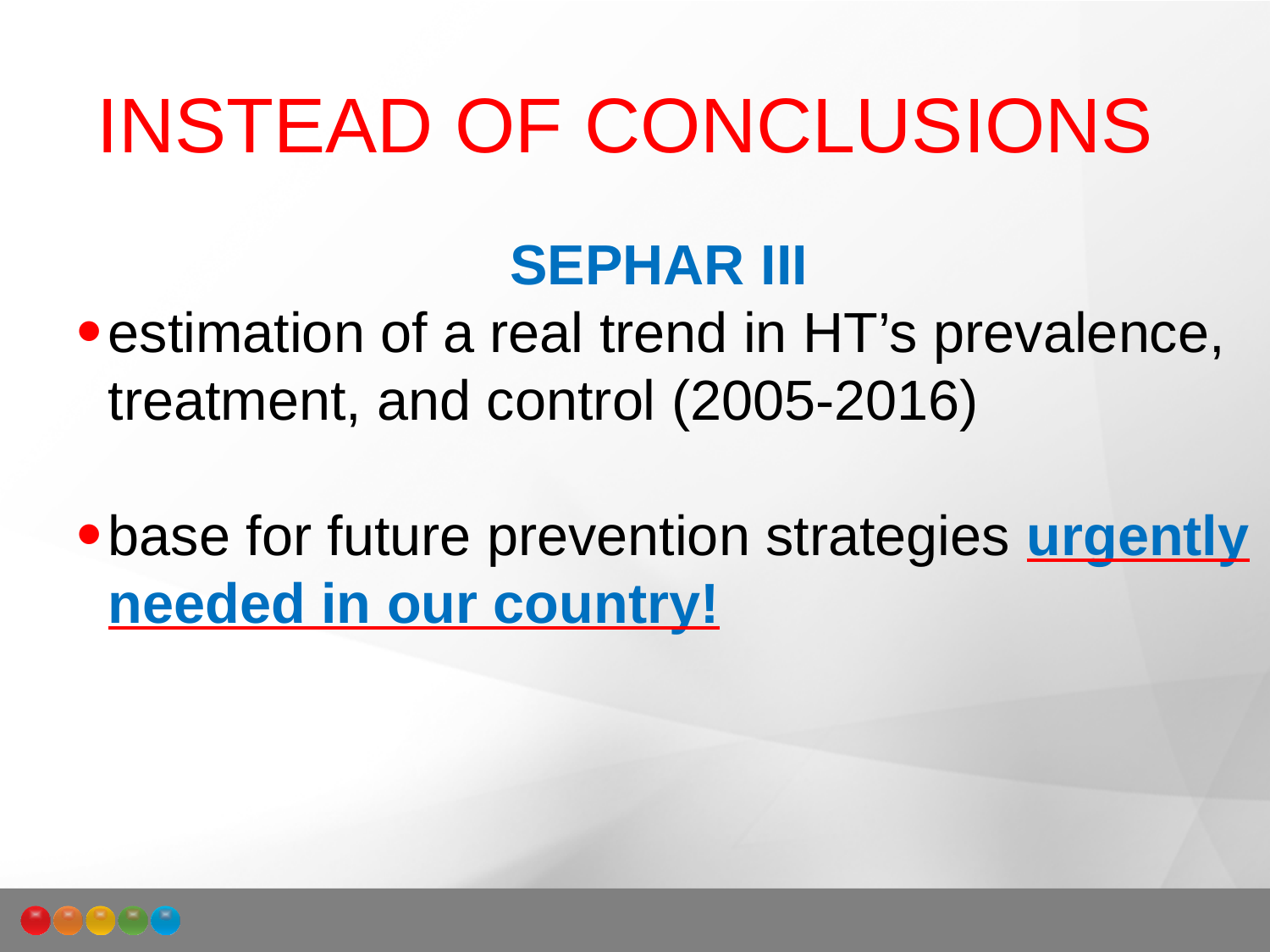

# INSTEAD OF CONCLUSIONS
SEPHAR III
estimation of a real trend in HT’s prevalence, treatment, and control (2005-2016)

base for future prevention strategies urgently needed in our country!